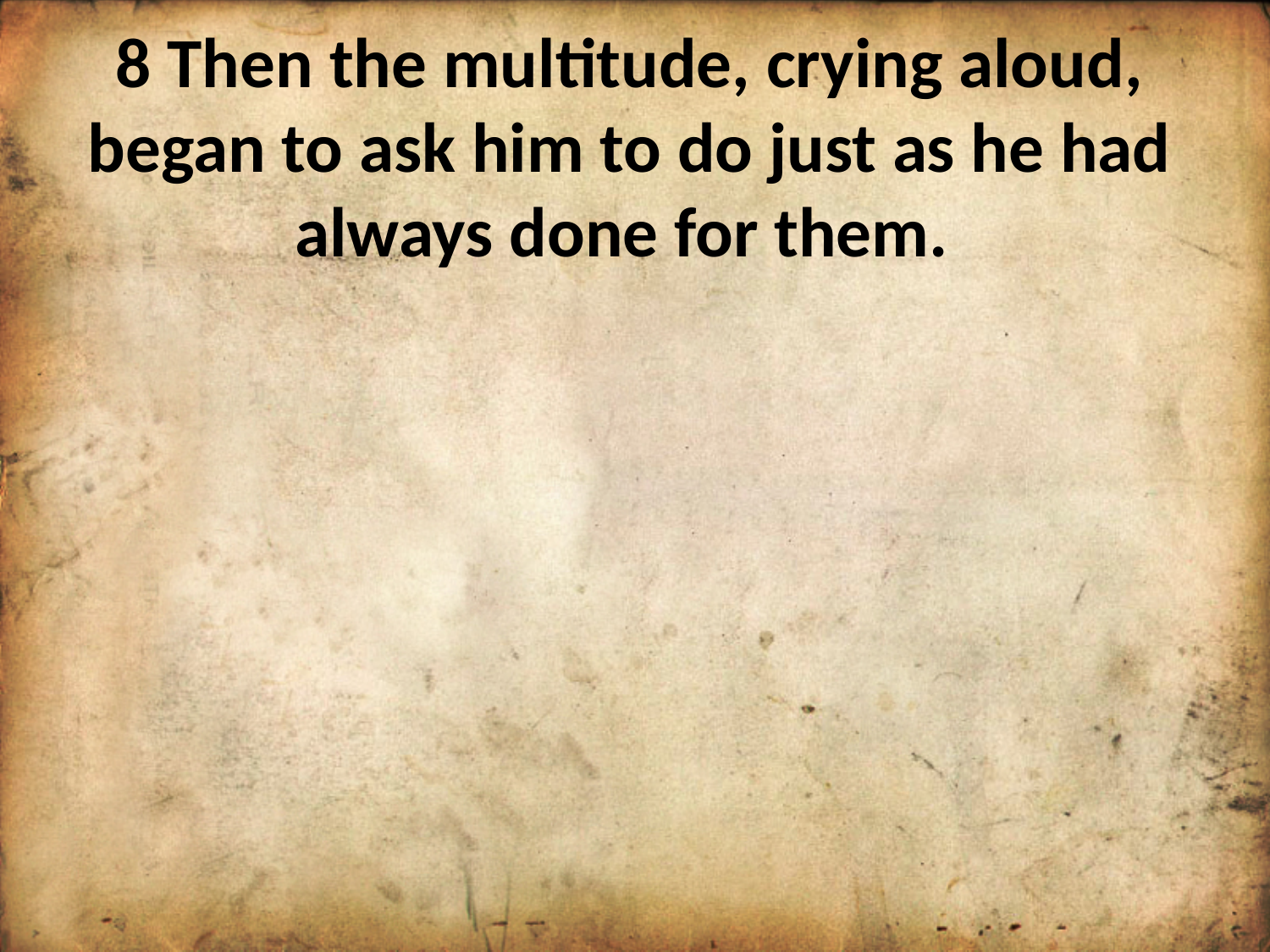

8 Then the multitude, crying aloud, began to ask him to do just as he had always done for them.